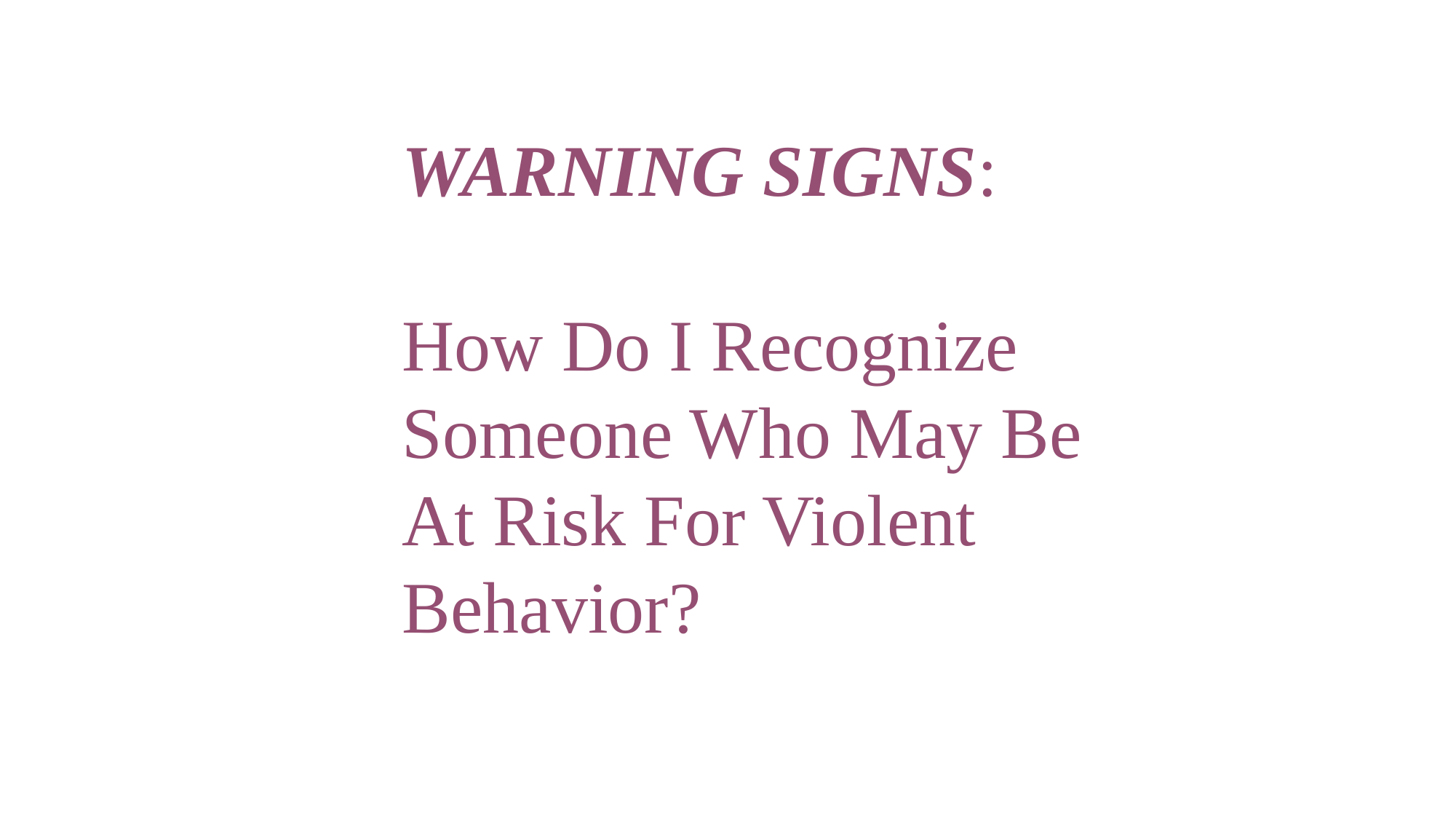

WARNING SIGNS:

How Do I Recognize
Someone Who May Be
At Risk For Violent
Behavior?